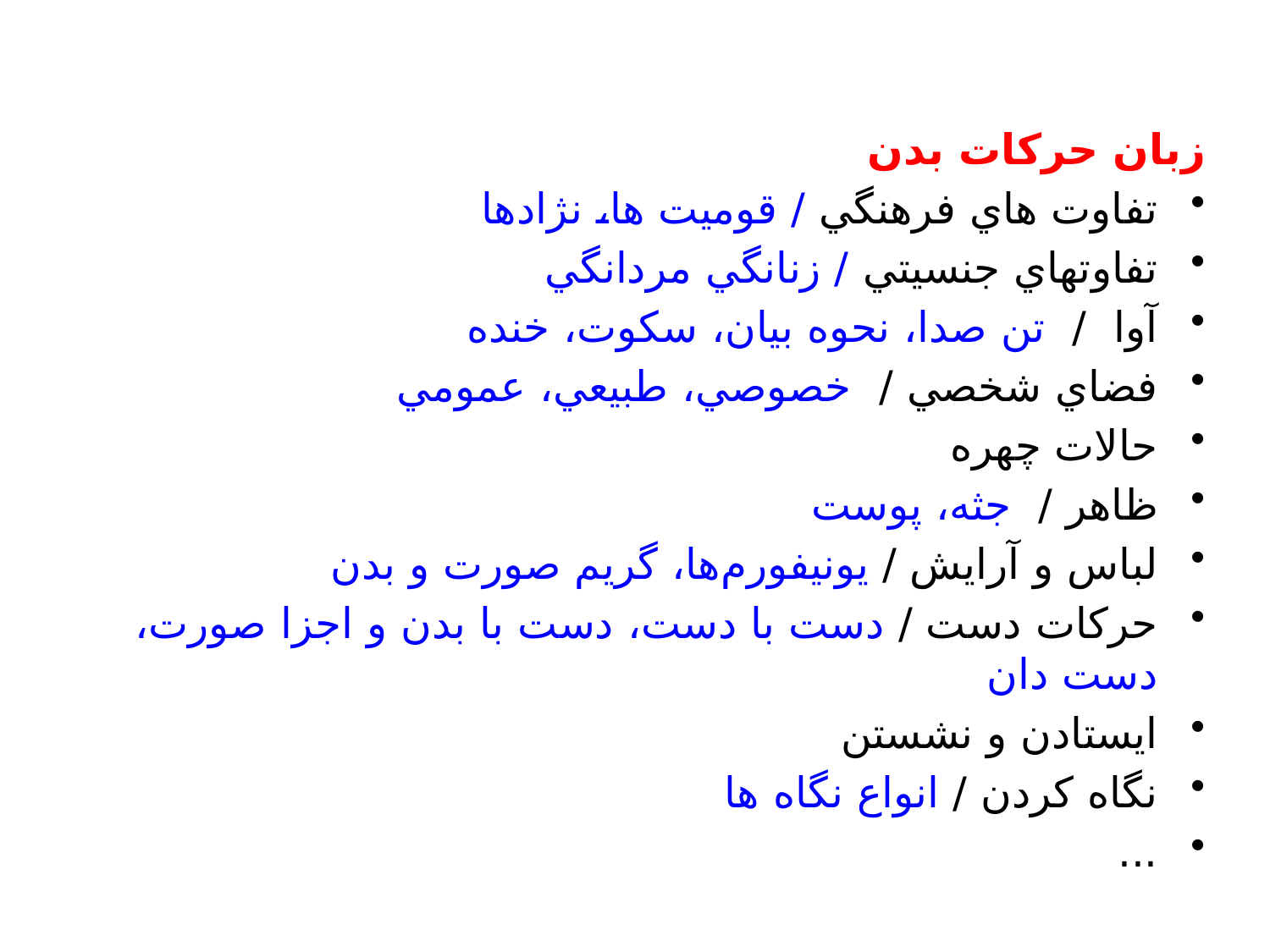

زبان حركات بدن
تفاوت هاي فرهنگي / قوميت ها، نژادها
تفاوتهاي جنسيتي / زنانگي مردانگي
آوا  /  تن صدا، نحوه بيان، سکوت، خنده
فضاي شخصي /  خصوصي، طبيعي، عمومي
حالات چهره
ظاهر /  جثه، پوست
لباس و آرايش / يونيفورم‌ها، گريم صورت و بدن
حرکات دست / دست با دست، دست با بدن و اجزا صورت، دست دان
ايستادن و نشستن
نگاه کردن / انواع نگاه ها
...